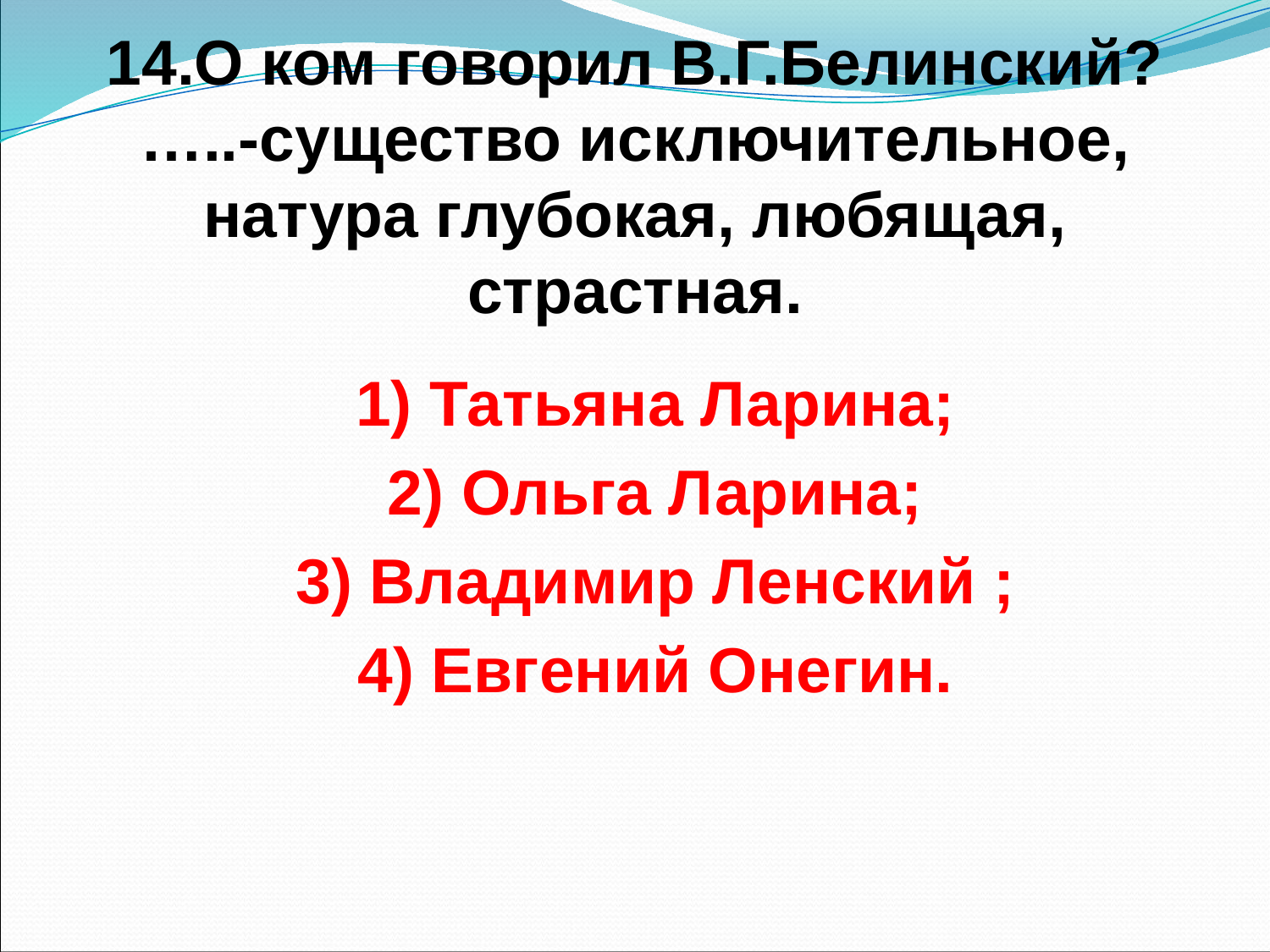

# 14.О ком говорил В.Г.Белинский? …..-существо исключительное, натура глубокая, любящая, страстная.
1) Татьяна Ларина;
2) Ольга Ларина;
3) Владимир Ленский ;
4) Евгений Онегин.